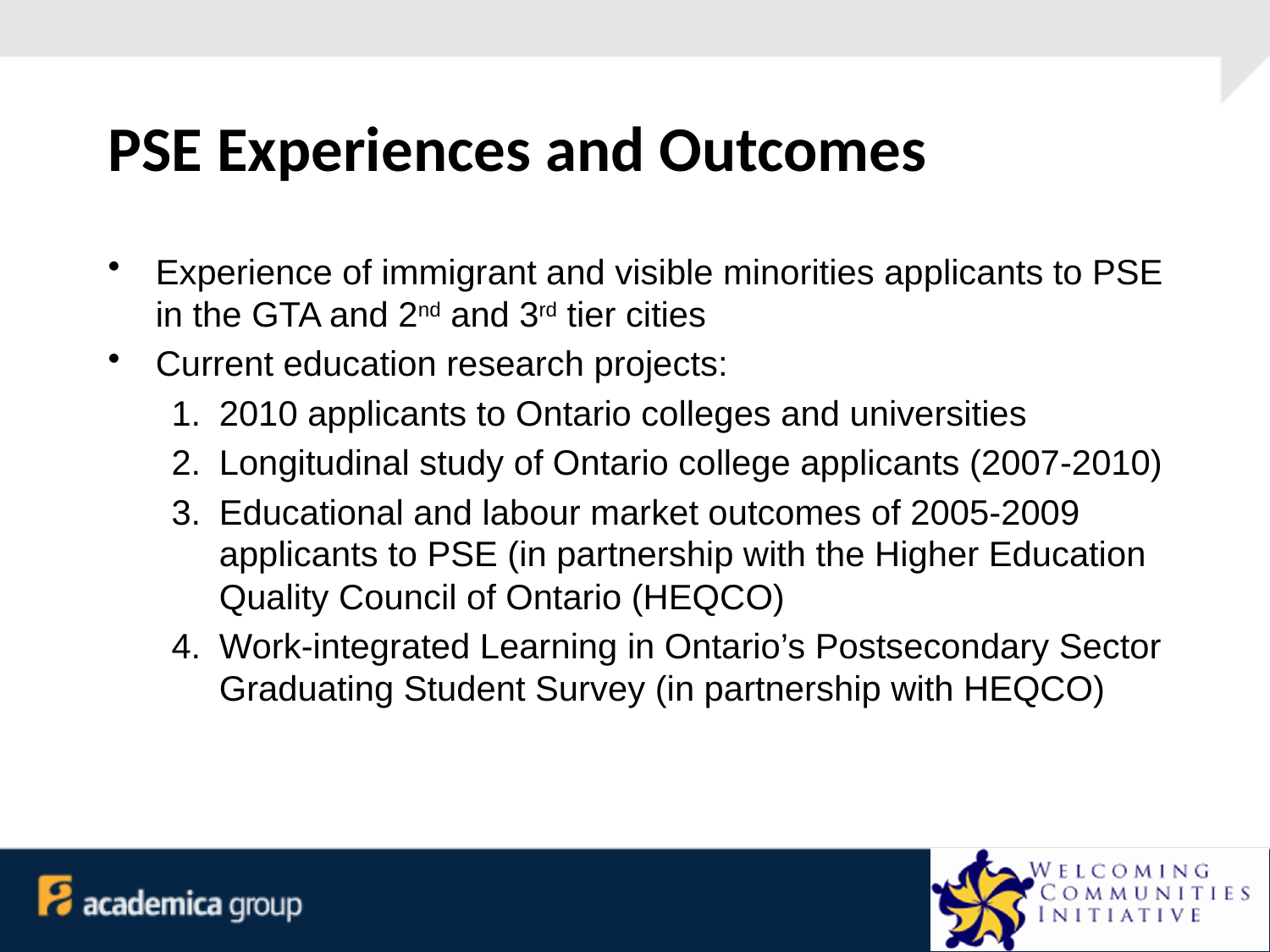

# PSE Experiences and Outcomes
Experience of immigrant and visible minorities applicants to PSE in the GTA and 2nd and 3rd tier cities
Current education research projects:
2010 applicants to Ontario colleges and universities
Longitudinal study of Ontario college applicants (2007-2010)
Educational and labour market outcomes of 2005-2009 applicants to PSE (in partnership with the Higher Education Quality Council of Ontario (HEQCO)
Work-integrated Learning in Ontario’s Postsecondary Sector Graduating Student Survey (in partnership with HEQCO)